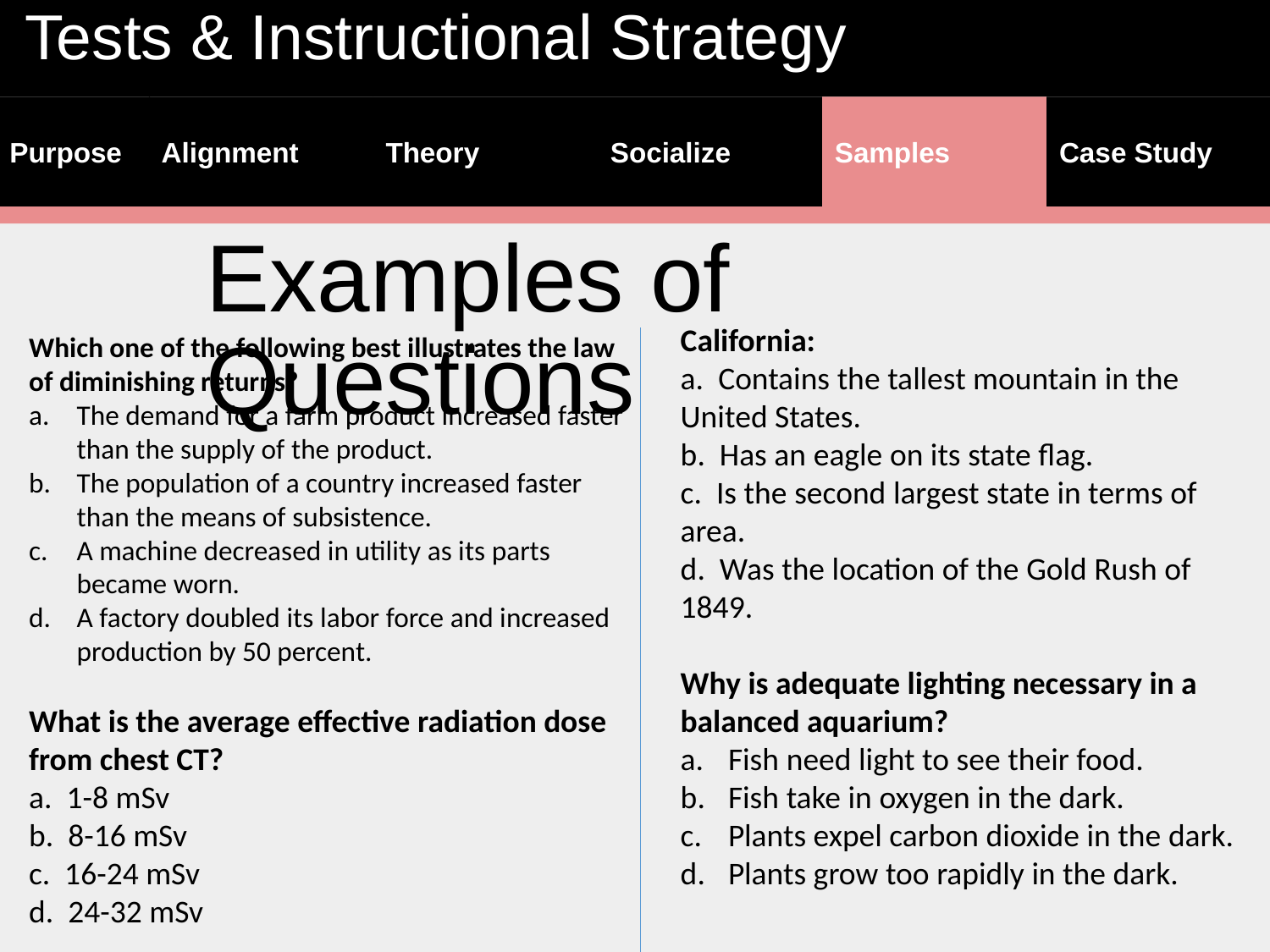

Examples of Questions

California:
a.  Contains the tallest mountain in the United States.
b.  Has an eagle on its state flag. 
c.  Is the second largest state in terms of area.
d.  Was the location of the Gold Rush of 1849.

Why is adequate lighting necessary in a balanced aquarium?
Fish need light to see their food.
Fish take in oxygen in the dark.
Plants expel carbon dioxide in the dark.
Plants grow too rapidly in the dark.

Which one of the following best illustrates the law of diminishing returns?
The demand for a farm product increased faster than the supply of the product.
The population of a country increased faster than the means of subsistence.
A machine decreased in utility as its parts became worn.
A factory doubled its labor force and increased production by 50 percent.

What is the average effective radiation dose from chest CT?
a.  1-8 mSv
b.  8-16 mSv
c.  16-24 mSv
d.  24-32 mSv